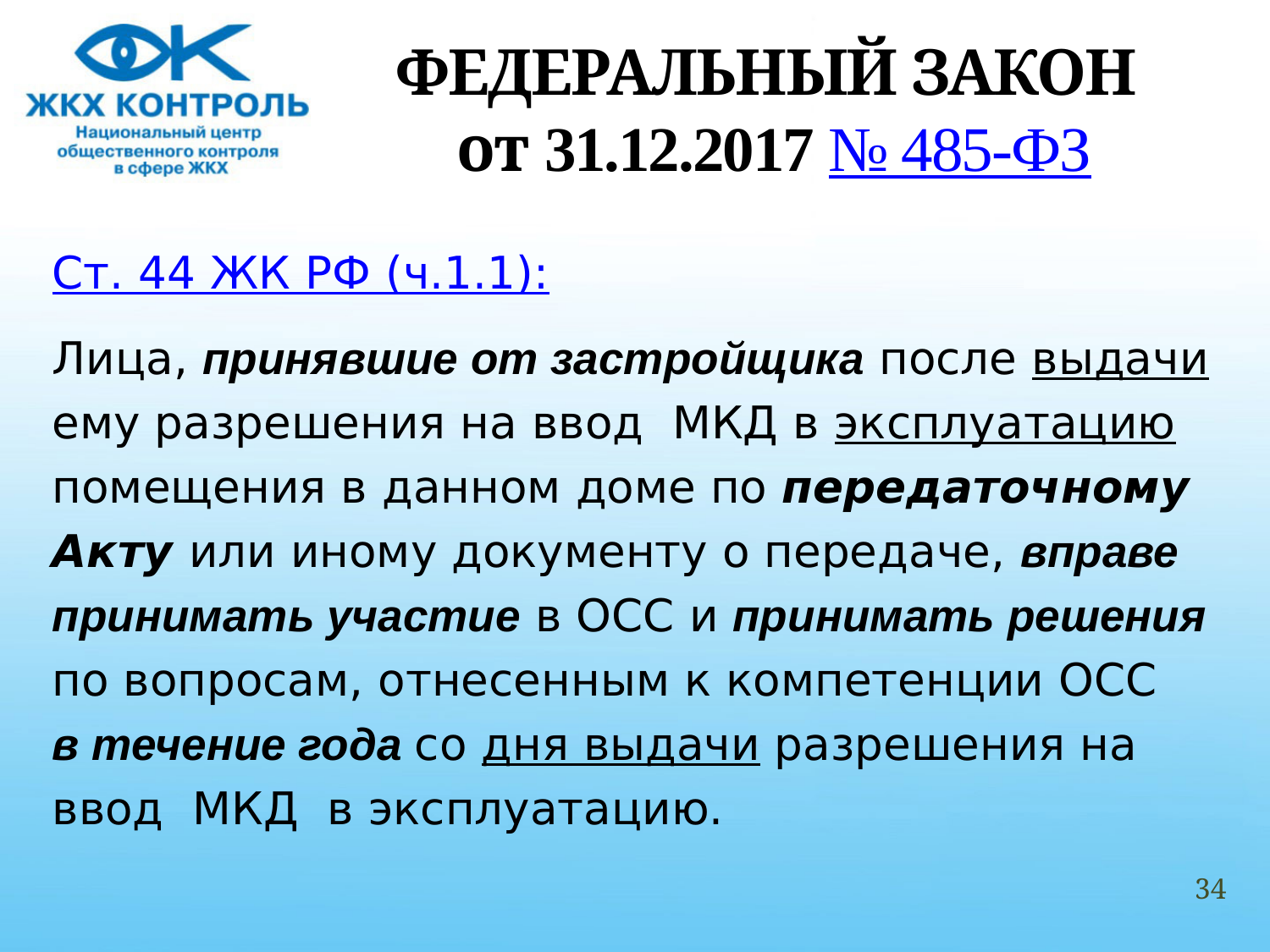

# ФЕДЕРАЛЬНЫЙ ЗАКОН от 31.12.2017 № 485-ФЗ
Ст. 44 ЖК РФ (ч.1.1):
Лица, принявшие от застройщика после выдачи
ему разрешения на ввод  МКД в эксплуатацию
помещения в данном доме по передаточному
Акту или иному документу о передаче, вправе
принимать участие в ОСС и принимать решения
по вопросам, отнесенным к компетенции ОСС
в течение года со дня выдачи разрешения на
ввод  МКД  в эксплуатацию.

34